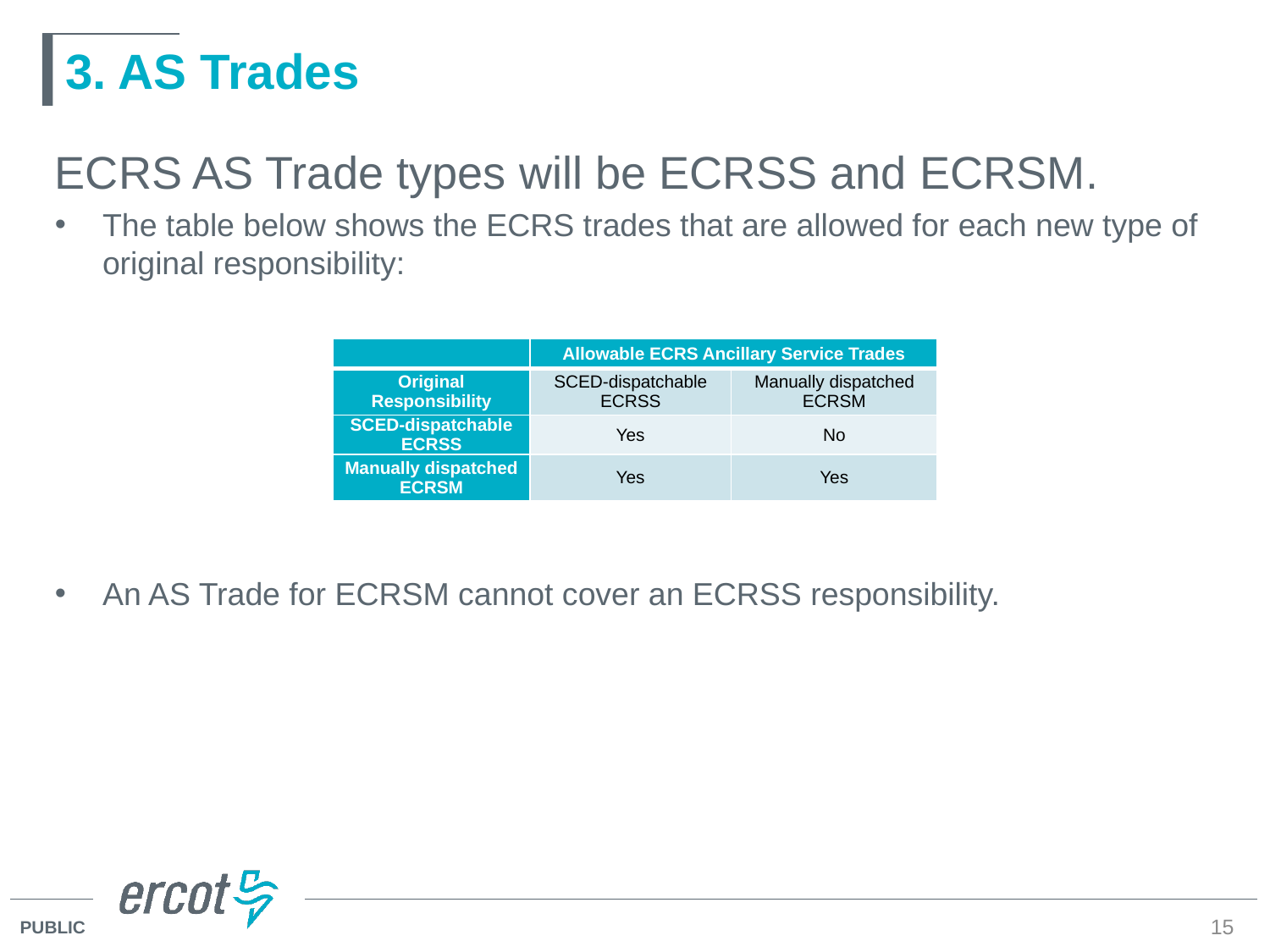

# 3. AS Trades
ECRS AS Trade types will be ECRSS and ECRSM.
The table below shows the ECRS trades that are allowed for each new type of original responsibility:

An AS Trade for ECRSM cannot cover an ECRSS responsibility.
|  | Allowable ECRS Ancillary Service Trades |  |
| --- | --- | --- |
| Original Responsibility | SCED-dispatchable ECRSS | Manually dispatched ECRSM |
| SCED-dispatchable ECRSS | Yes | No |
| Manually dispatched ECRSM | Yes | Yes |
15